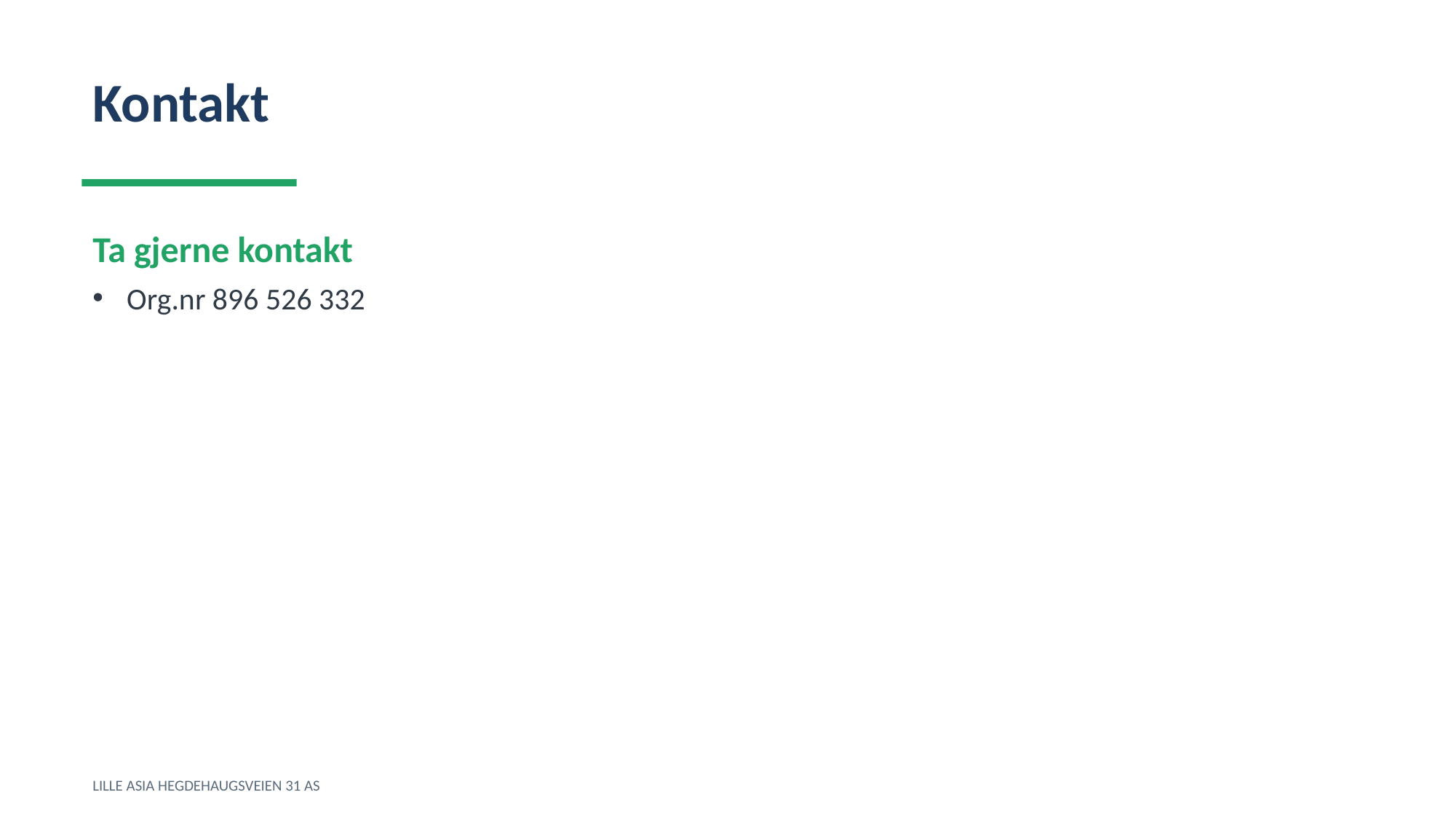

Kontakt

Ta gjerne kontakt
Org.nr 896 526 332
LILLE ASIA HEGDEHAUGSVEIEN 31 AS